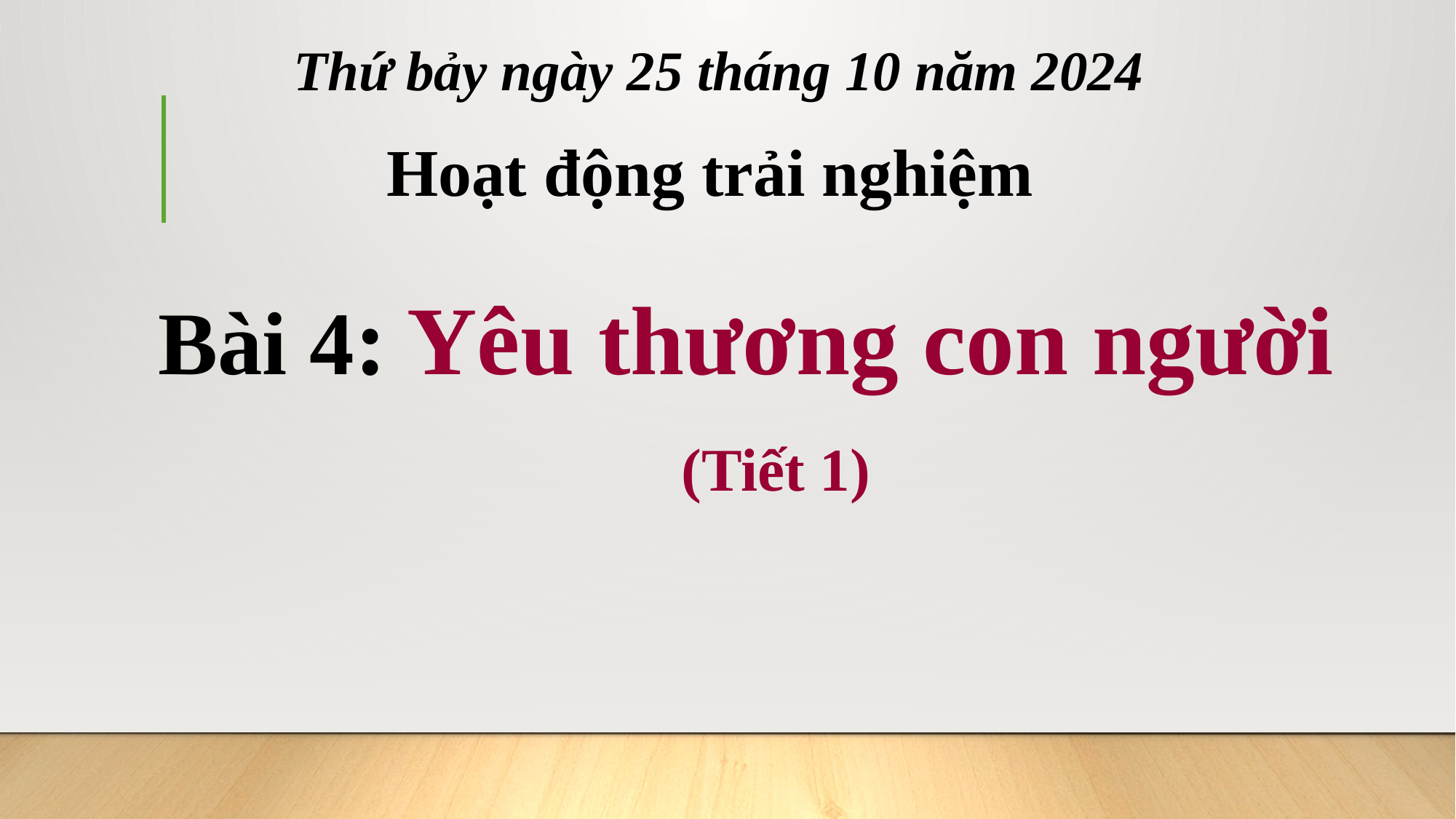

Thứ bảy ngày 25 tháng 10 năm 2024
Hoạt động trải nghiệm

   Bài 4: Yêu thương con người    (Tiết 1)